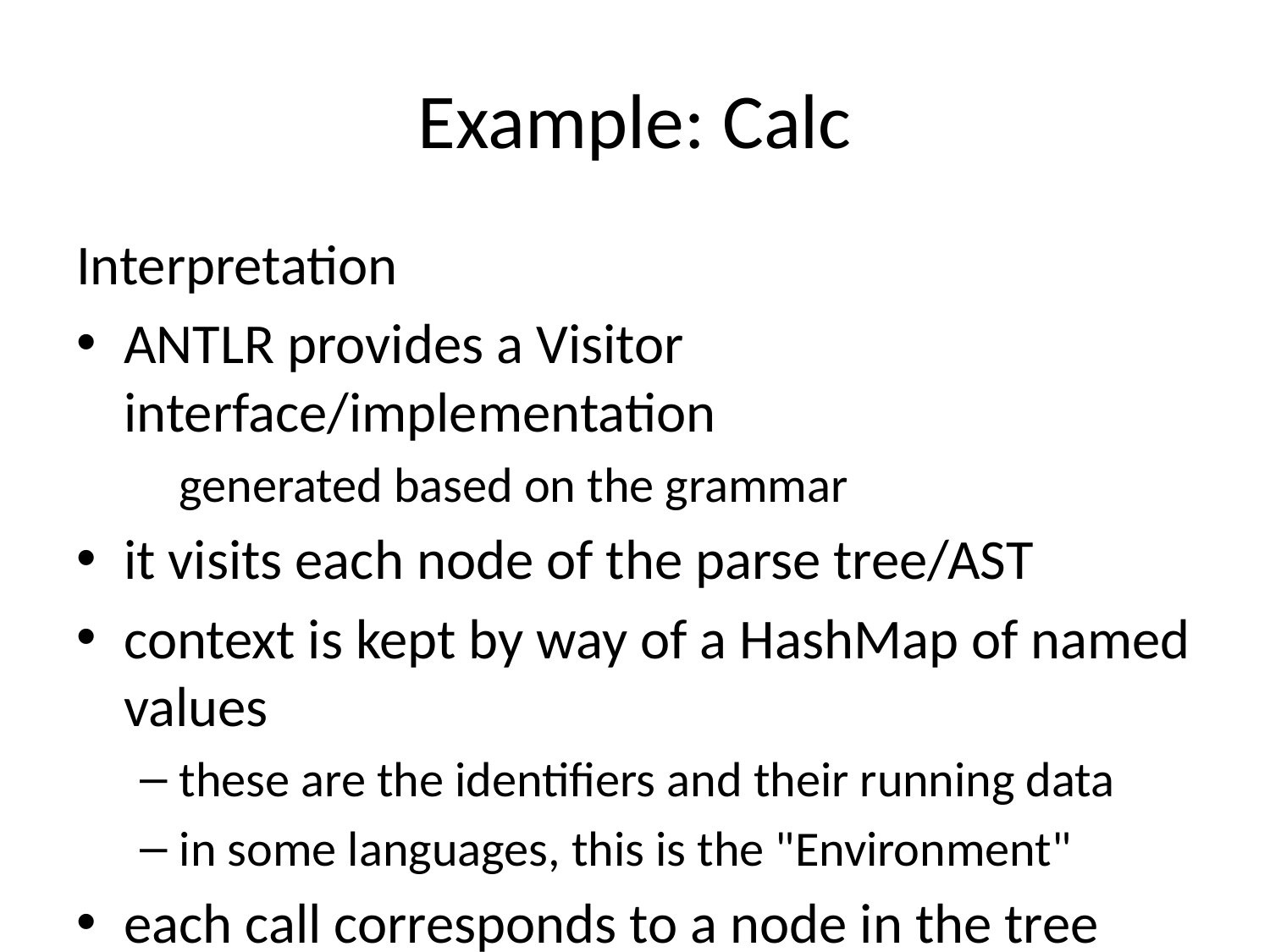

# Example: Calc
Interpretation
ANTLR provides a Visitor interface/implementation
generated based on the grammar
it visits each node of the parse tree/AST
context is kept by way of a HashMap of named values
these are the identifiers and their running data
in some languages, this is the "Environment"
each call corresponds to a node in the tree
each call receives a "context" referencing that node
containing information from the parse for that node